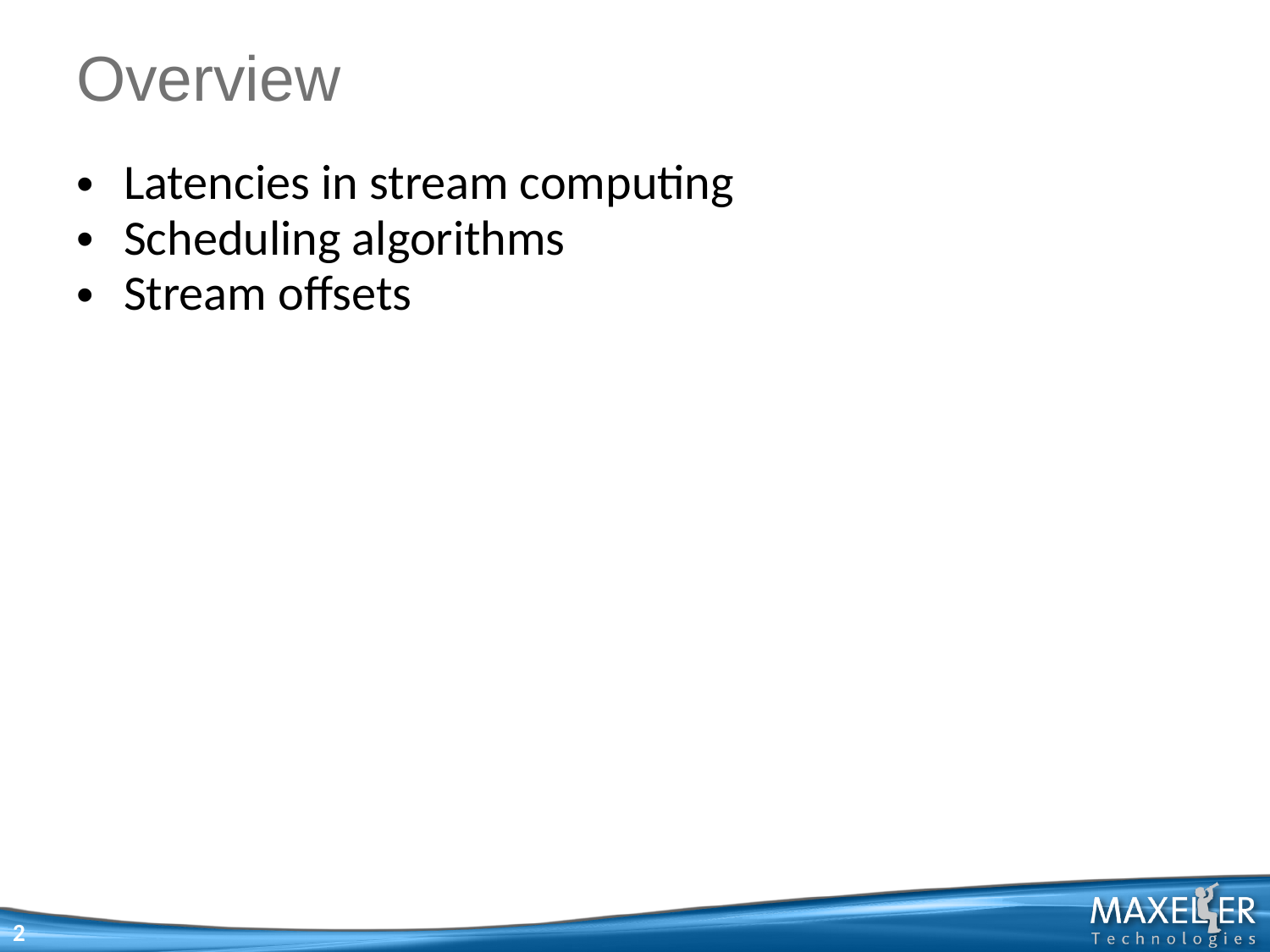

# Overview
Latencies in stream computing
Scheduling algorithms
Stream offsets
2